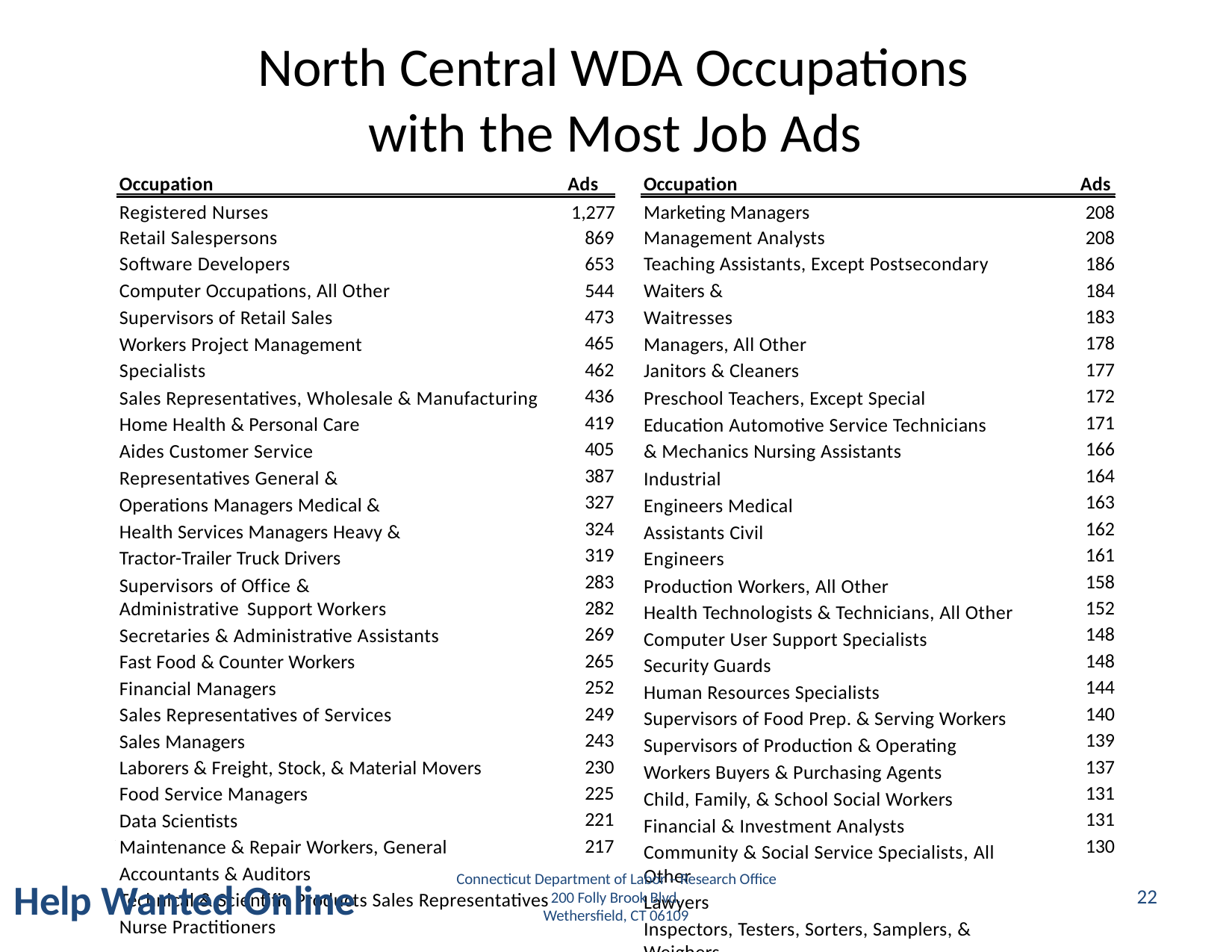

North Central WDA Occupations
with
the
Most Job Ads
Occupation
Ads
Occupation
Ads

Registered Nurses
Retail Salespersons
Software Developers
Computer Occupations, All Other
Supervisors of Retail Sales
Workers Project Management
Specialists
Sales Representatives, Wholesale & Manufacturing
Home Health & Personal Care
Aides Customer Service
Representatives General &
Operations Managers Medical &
Health Services Managers Heavy &
Tractor-Trailer Truck Drivers
Supervisors of Office & Administrative Support Workers
Secretaries & Administrative Assistants
Fast Food & Counter Workers
Financial Managers
Sales Representatives of Services
Sales Managers
Laborers & Freight, Stock, & Material Movers
Food Service Managers
Data Scientists
Maintenance & Repair Workers, General
Accountants & Auditors
Technical & Scientific Products Sales Representatives
Nurse Practitioners
1,277
869
653
544
473
465
462
436
419
405
387
327
324
319
283
282
269
265
252
249
243
230
225
221
217
Marketing Managers
Management Analysts
Teaching Assistants, Except Postsecondary
Waiters &
Waitresses
Managers, All Other
Janitors & Cleaners
Preschool Teachers, Except Special
Education Automotive Service Technicians
& Mechanics Nursing Assistants
Industrial
Engineers Medical
Assistants Civil
Engineers
Production Workers, All Other
Health Technologists & Technicians, All Other
Computer User Support Specialists
Security Guards
Human Resources Specialists
Supervisors of Food Prep. & Serving Workers
Supervisors of Production & Operating
Workers Buyers & Purchasing Agents
Child, Family, & School Social Workers
Financial & Investment Analysts
Community & Social Service Specialists, All Other
Lawyers
Inspectors, Testers, Sorters, Samplers, & Weighers
208
208
186
184
183
178
177
172
171
166
164
163
162
161
158
152
148
148
144
140
139
137
131
131
130

Connecticut Department of Labor – Research Office
200 Folly Brook Blvd.
Wethersfield, CT 06109

Connecticut Department of Labor – Research Office
200 Folly Brook Blvd.
Wethersfield, CT 06109
Help Wanted Online
22